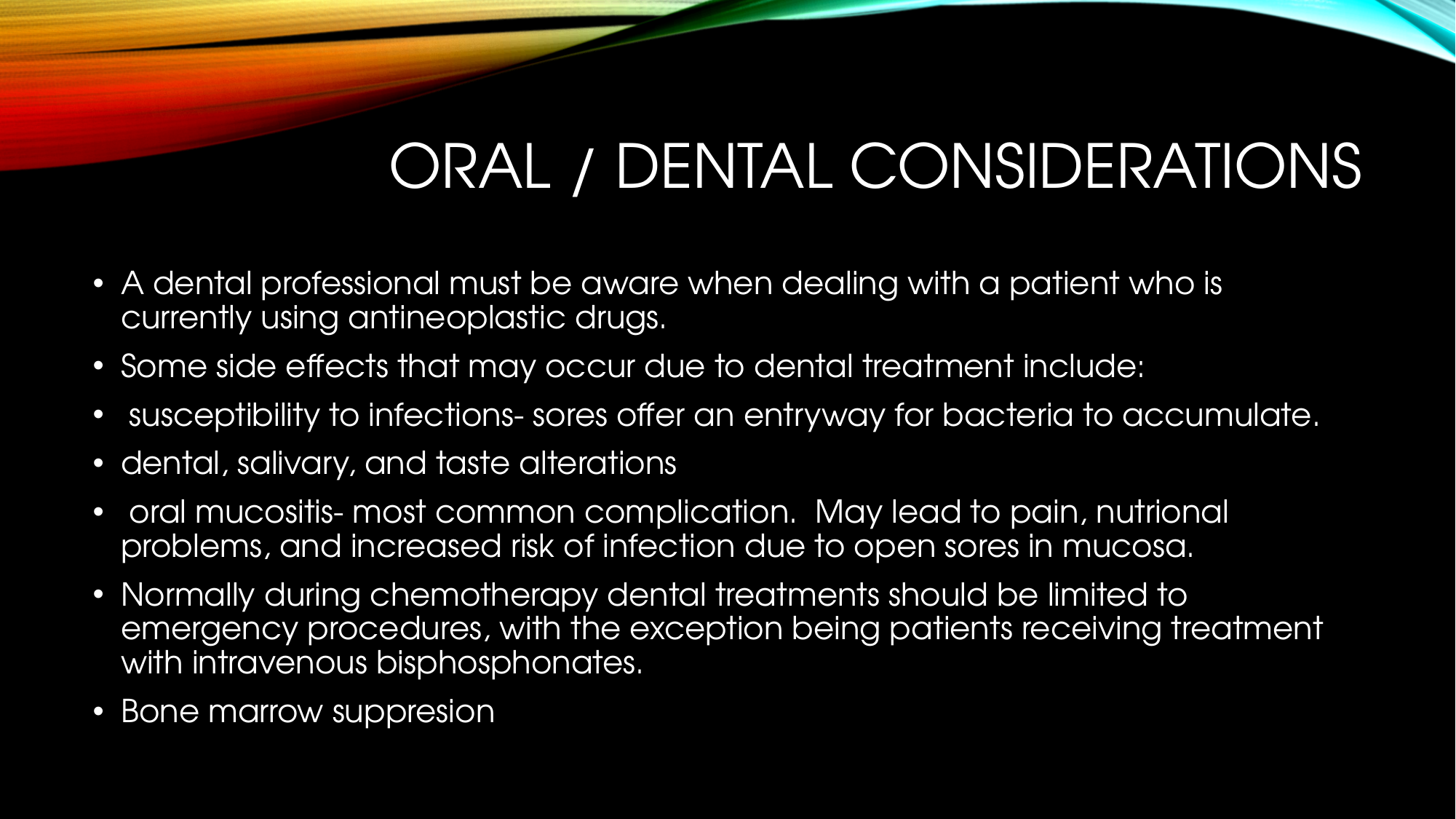

# Oral / dentAL considerations
A dental professional must be aware when dealing with a patient who is currently using antineoplastic drugs.
Some side effects that may occur due to dental treatment include:
 susceptibility to infections- sores offer an entryway for bacteria to accumulate.
dental, salivary, and taste alterations
 oral mucositis- most common complication.  May lead to pain, nutrional  problems, and increased risk of infection due to open sores in mucosa.
Normally during chemotherapy dental treatments should be limited to emergency procedures, with the exception being patients receiving treatment with intravenous bisphosphonates.
Bone marrow suppresion